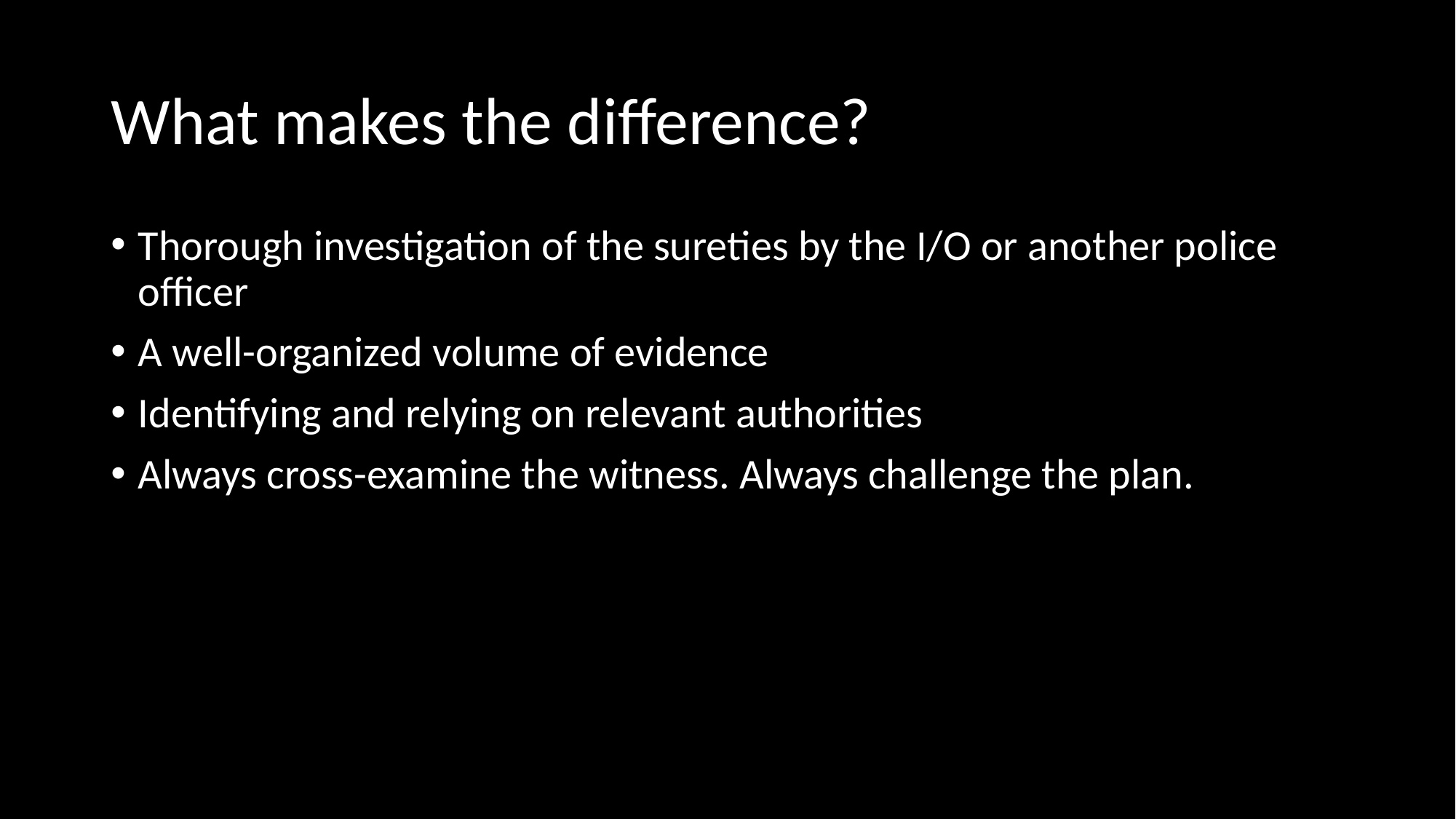

# What makes the difference?
Thorough investigation of the sureties by the I/O or another police officer
A well-organized volume of evidence
Identifying and relying on relevant authorities
Always cross-examine the witness. Always challenge the plan.